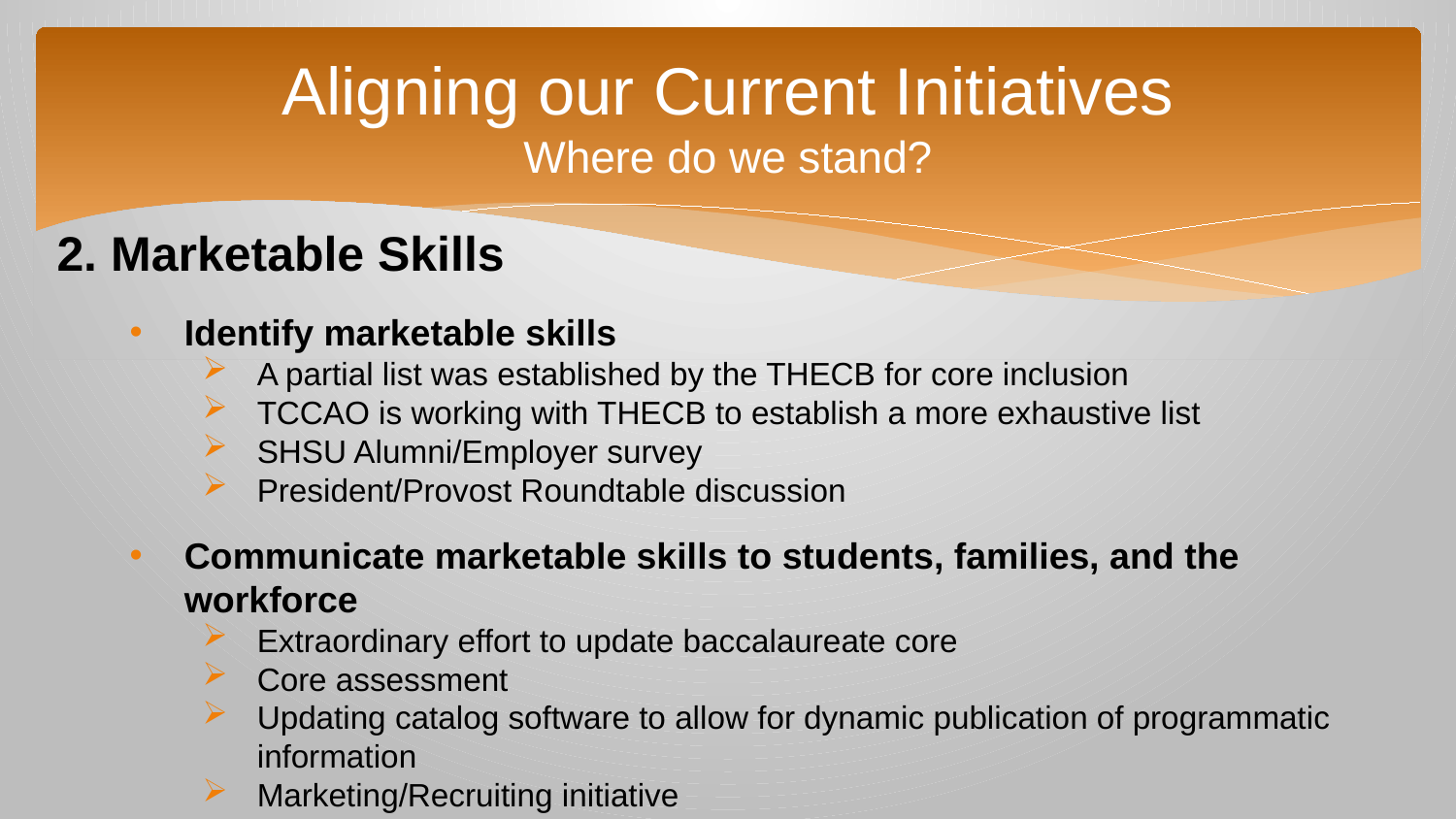

# Aligning our Current Initiatives Where do we stand?
2. Marketable Skills

Identify marketable skills
A partial list was established by the THECB for core inclusion
TCCAO is working with THECB to establish a more exhaustive list
SHSU Alumni/Employer survey
President/Provost Roundtable discussion

Communicate marketable skills to students, families, and the workforce
Extraordinary effort to update baccalaureate core
Core assessment
Updating catalog software to allow for dynamic publication of programmatic information
Marketing/Recruiting initiative